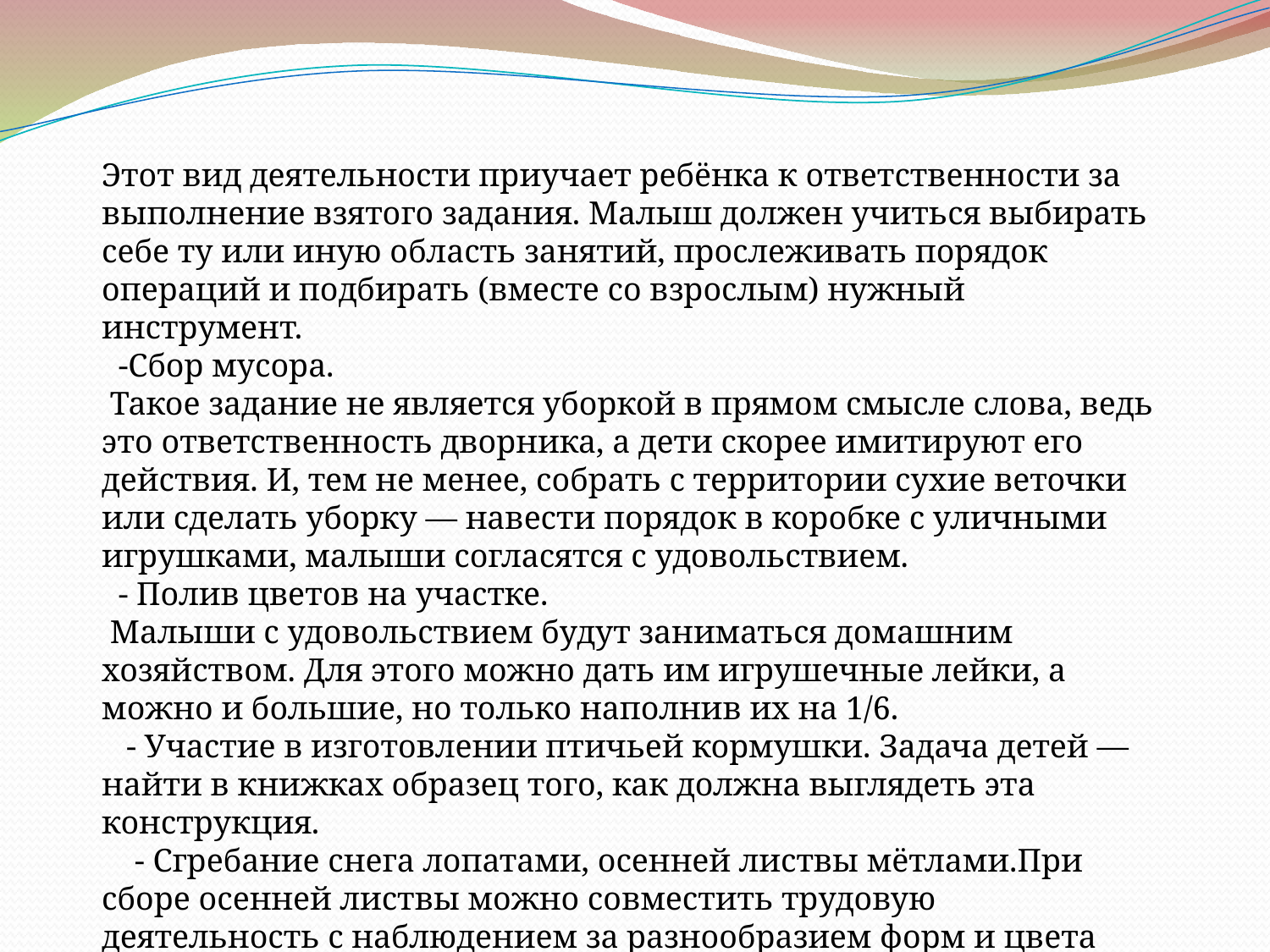

Этот вид деятельности приучает ребёнка к ответственности за выполнение взятого задания. Малыш должен учиться выбирать себе ту или иную область занятий, прослеживать порядок операций и подбирать (вместе со взрослым) нужный инструмент.
  -Сбор мусора.
 Такое задание не является уборкой в прямом смысле слова, ведь это ответственность дворника, а дети скорее имитируют его действия. И, тем не менее, собрать с территории сухие веточки или сделать уборку — навести порядок в коробке с уличными игрушками, малыши согласятся с удовольствием.
  - Полив цветов на участке.
 Малыши с удовольствием будут заниматься домашним хозяйством. Для этого можно дать им игрушечные лейки, а можно и большие, но только наполнив их на 1/6.
   - Участие в изготовлении птичьей кормушки. Задача детей — найти в книжках образец того, как должна выглядеть эта конструкция.
    - Сгребание снега лопатами, осенней листвы мётлами.При сборе осенней листвы можно совместить трудовую деятельность с наблюдением за разнообразием форм и цвета листьев.